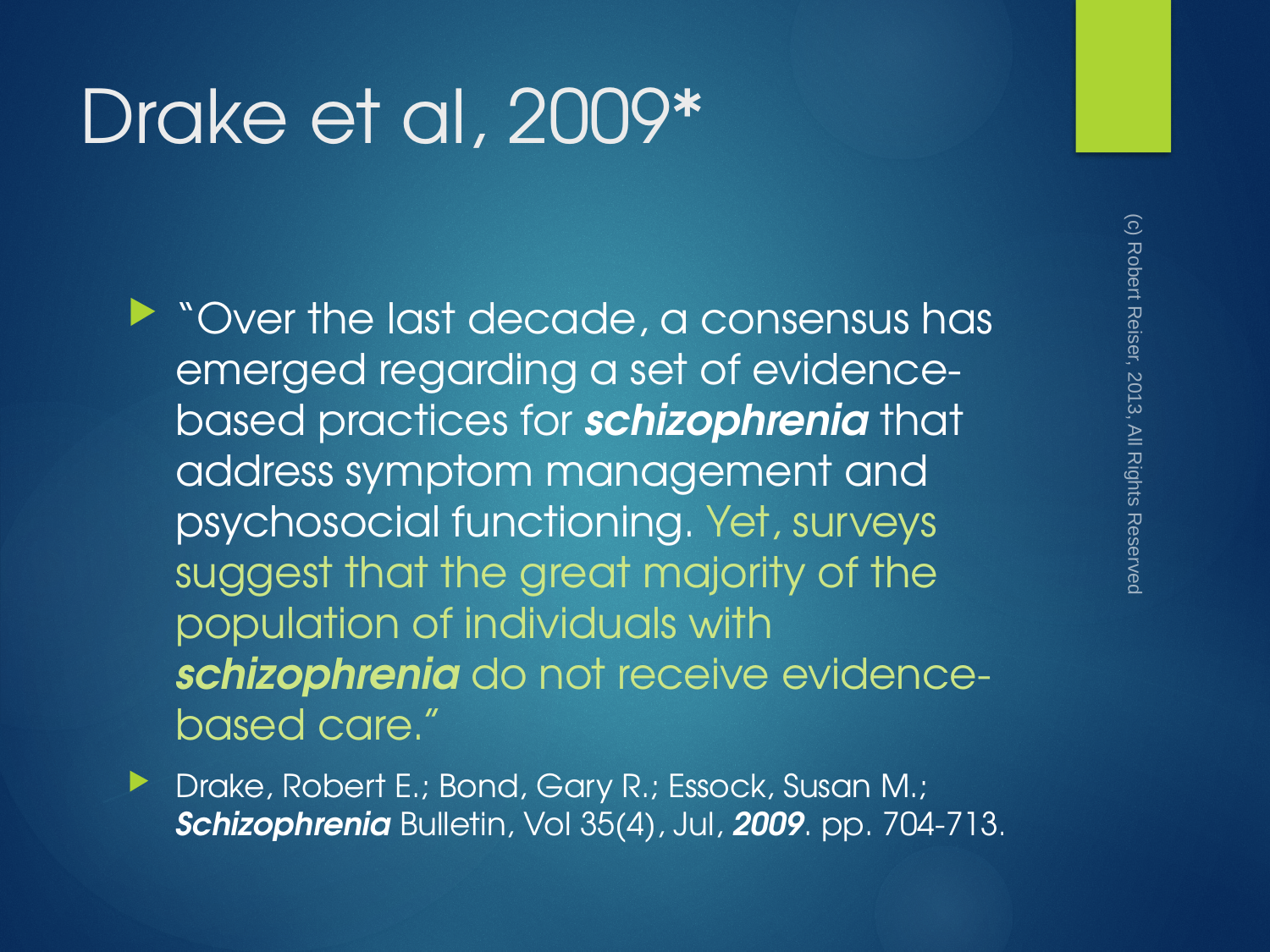

# Drake et al, 2009*
“Over the last decade, a consensus has emerged regarding a set of evidence-based practices for schizophrenia that address symptom management and psychosocial functioning. Yet, surveys suggest that the great majority of the population of individuals with schizophrenia do not receive evidence-based care.”
Drake, Robert E.; Bond, Gary R.; Essock, Susan M.; Schizophrenia Bulletin, Vol 35(4), Jul, 2009. pp. 704-713.
(c) Robert Reiser, 2013, All Rights Reserved